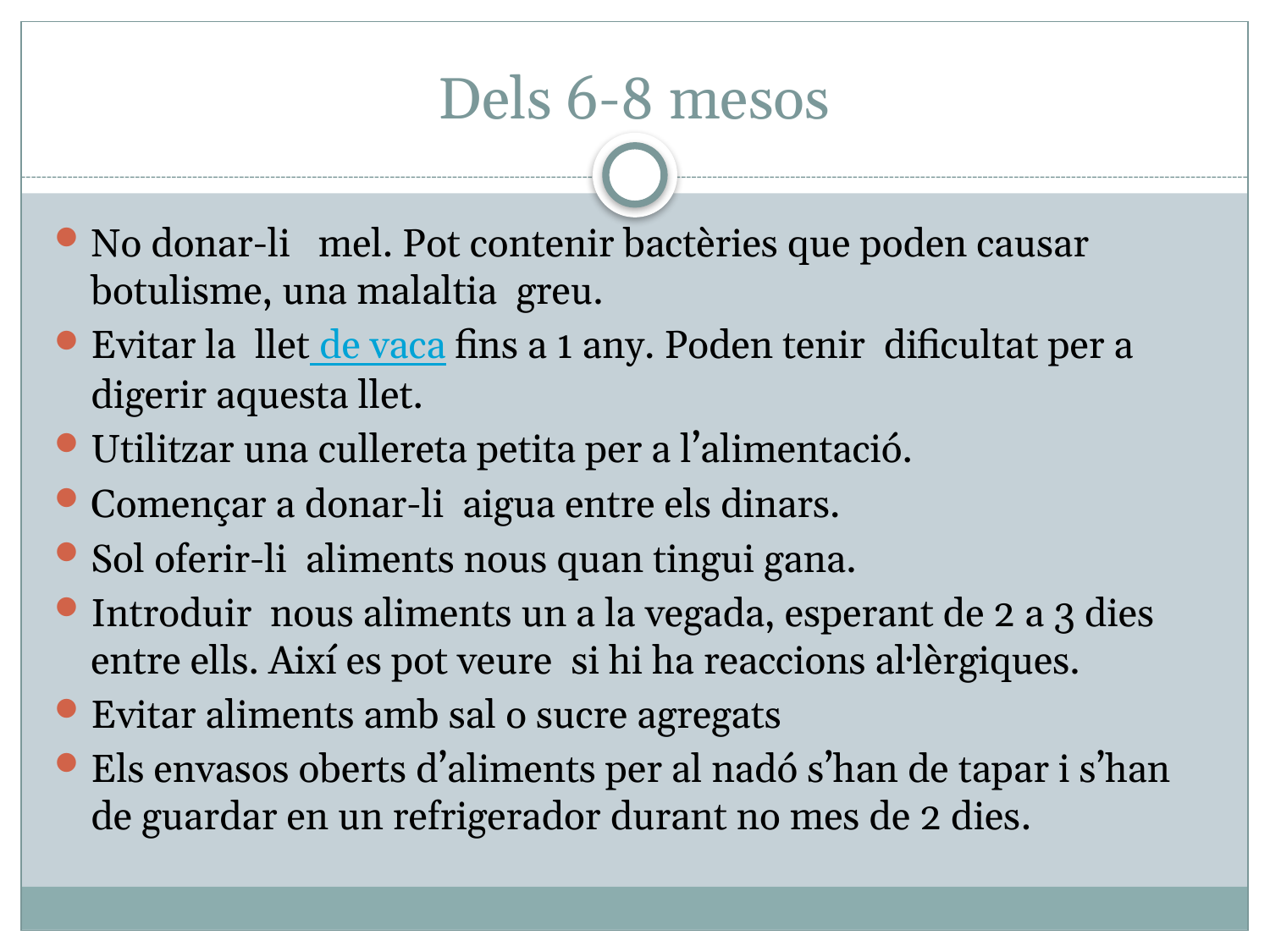

# Dels 6-8 mesos
No donar-li   mel. Pot contenir bactèries que poden causar botulisme, una malaltia  greu.
Evitar la  llet de vaca fins a 1 any. Poden tenir  dificultat per a digerir aquesta llet.
Utilitzar una cullereta petita per a l’alimentació.
Començar a donar-li  aigua entre els dinars.
Sol oferir-li  aliments nous quan tingui gana.
Introduir  nous aliments un a la vegada, esperant de 2 a 3 dies entre ells. Així es pot veure  si hi ha reaccions al·lèrgiques.
Evitar aliments amb sal o sucre agregats
Els envasos oberts d’aliments per al nadó s’han de tapar i s’han de guardar en un refrigerador durant no mes de 2 dies.